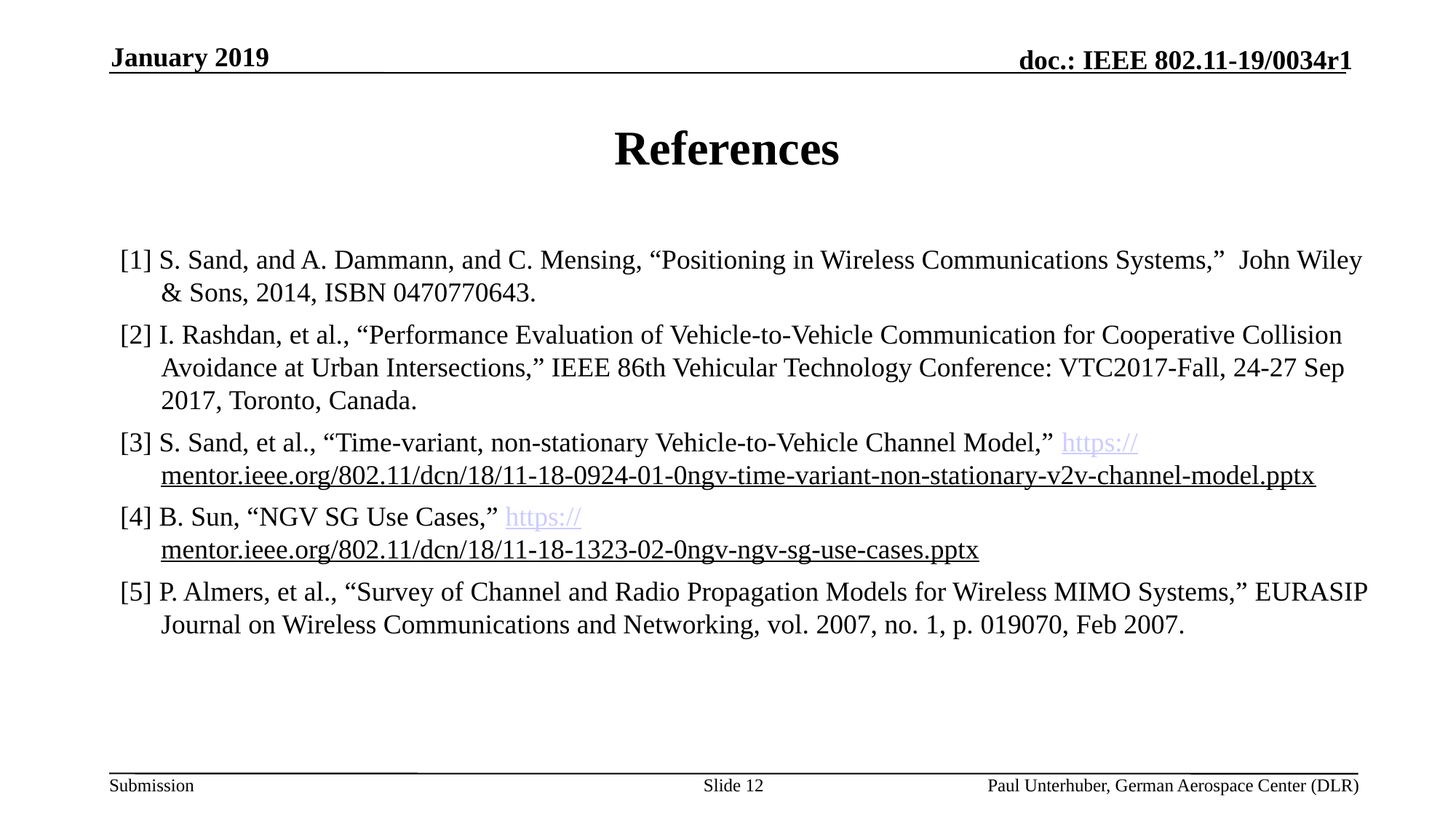

January 2019
# References
[1] S. Sand, and A. Dammann, and C. Mensing, “Positioning in Wireless Communications Systems,”  John Wiley & Sons, 2014, ISBN 0470770643.
[2] I. Rashdan, et al., “Performance Evaluation of Vehicle-to-Vehicle Communication for Cooperative Collision Avoidance at Urban Intersections,” IEEE 86th Vehicular Technology Conference: VTC2017-Fall, 24-27 Sep 2017, Toronto, Canada.
[3] S. Sand, et al., “Time-variant, non-stationary Vehicle-to-Vehicle Channel Model,” https://mentor.ieee.org/802.11/dcn/18/11-18-0924-01-0ngv-time-variant-non-stationary-v2v-channel-model.pptx
[4] B. Sun, “NGV SG Use Cases,” https://mentor.ieee.org/802.11/dcn/18/11-18-1323-02-0ngv-ngv-sg-use-cases.pptx
[5] P. Almers, et al., “Survey of Channel and Radio Propagation Models for Wireless MIMO Systems,” EURASIP Journal on Wireless Communications and Networking, vol. 2007, no. 1, p. 019070, Feb 2007.
Slide 12
Paul Unterhuber, German Aerospace Center (DLR)